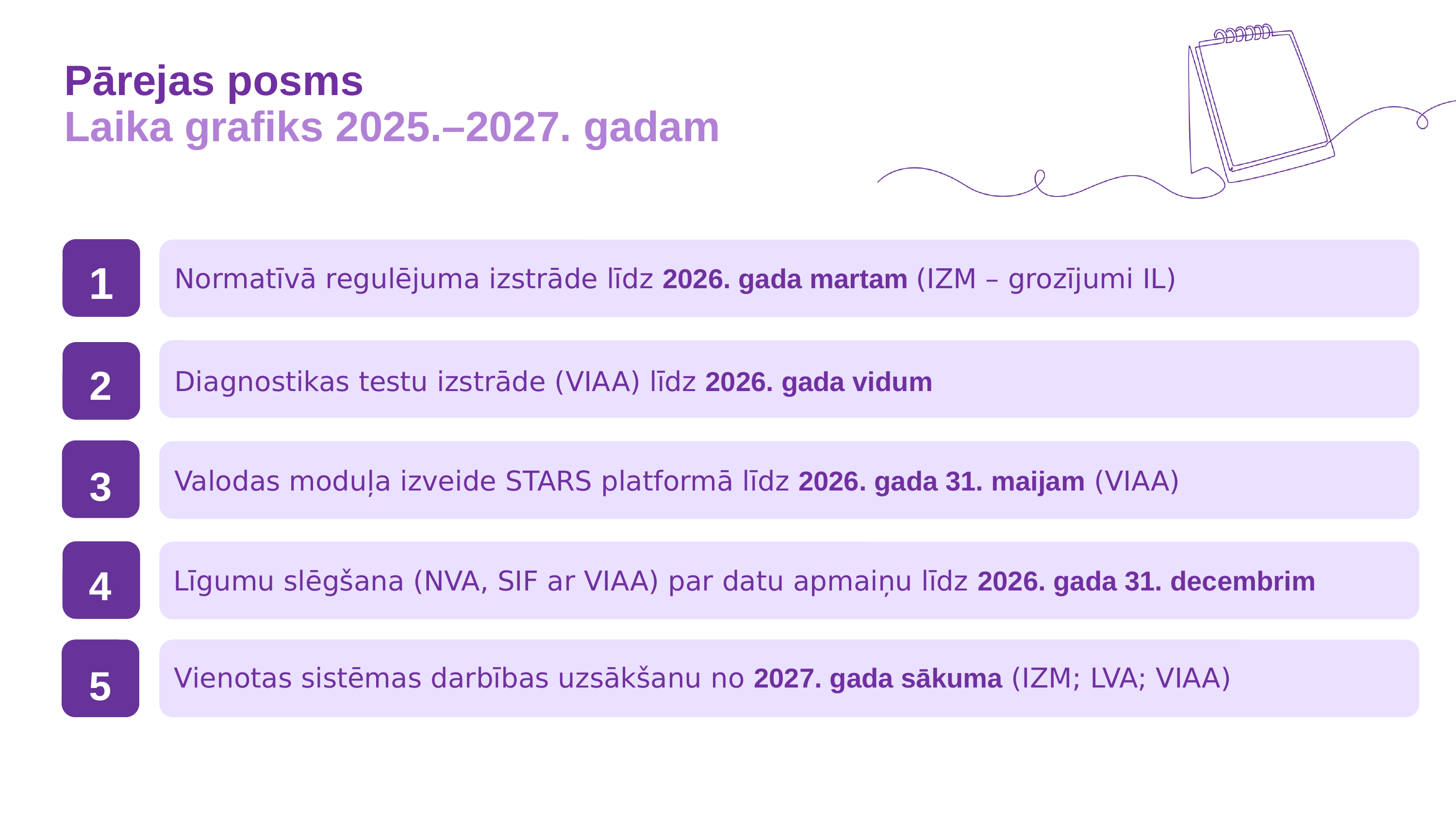

Pārejas posms
Laika grafiks 2025.–2027. gadam

1

Normatīvā regulējuma izstrāde līdz 2026. gada martam (IZM – grozījumi IL)

2

Diagnostikas testu izstrāde (VIAA) līdz 2026. gada vidum

3

Valodas moduļa izveide STARS platformā līdz 2026. gada 31. maijam (VIAA)

4

Līgumu slēgšana (NVA, SIF ar VIAA) par datu apmaiņu līdz 2026. gada 31. decembrim

5

Vienotas sistēmas darbības uzsākšanu no 2027. gada sākuma (IZM; LVA; VIAA)